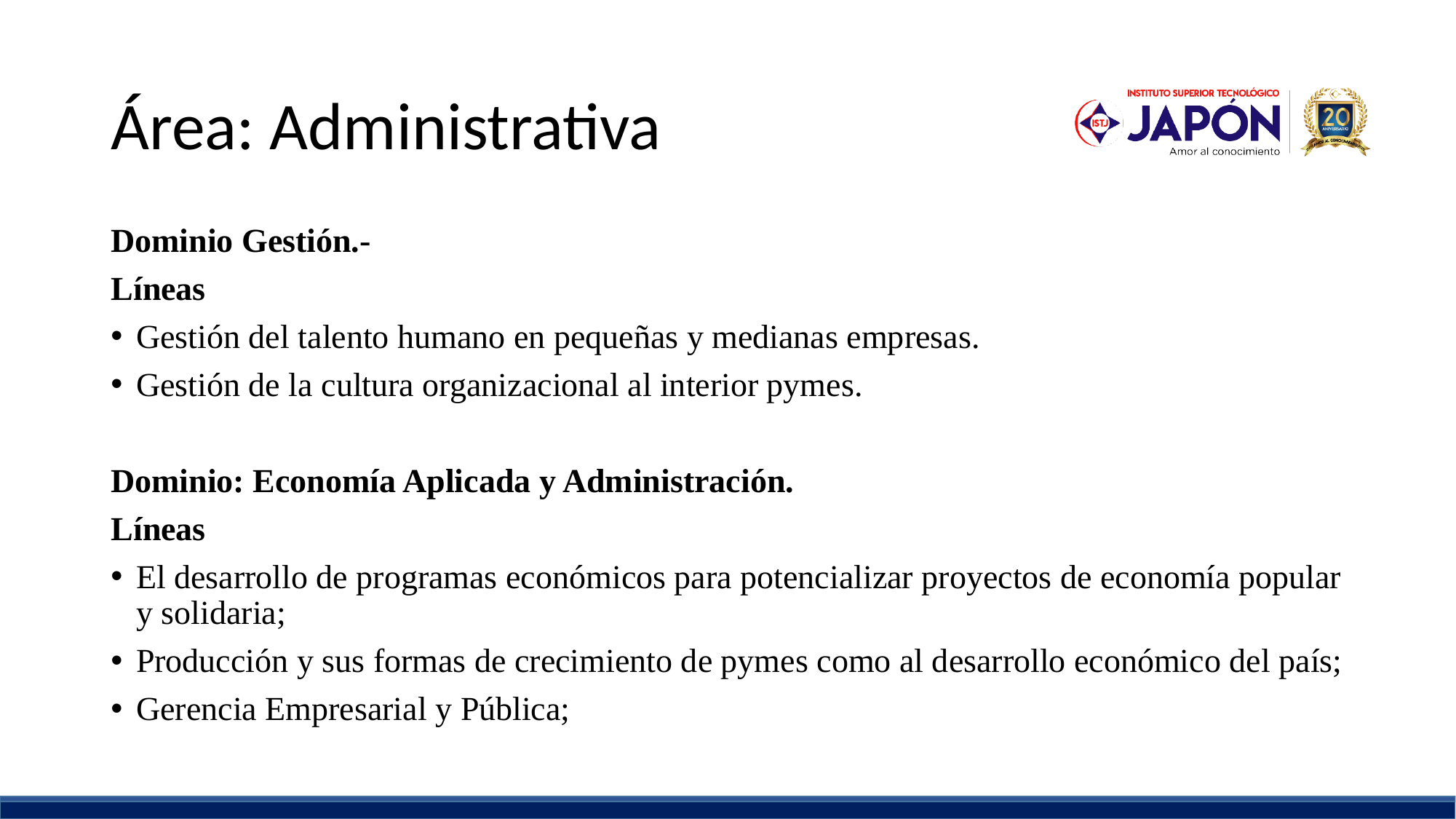

# Área: Administrativa
Dominio Gestión.-
Líneas
Gestión del talento humano en pequeñas y medianas empresas.
Gestión de la cultura organizacional al interior pymes.

Dominio: Economía Aplicada y Administración.
Líneas
El desarrollo de programas económicos para potencializar proyectos de economía popular y solidaria;
Producción y sus formas de crecimiento de pymes como al desarrollo económico del país;
Gerencia Empresarial y Pública;